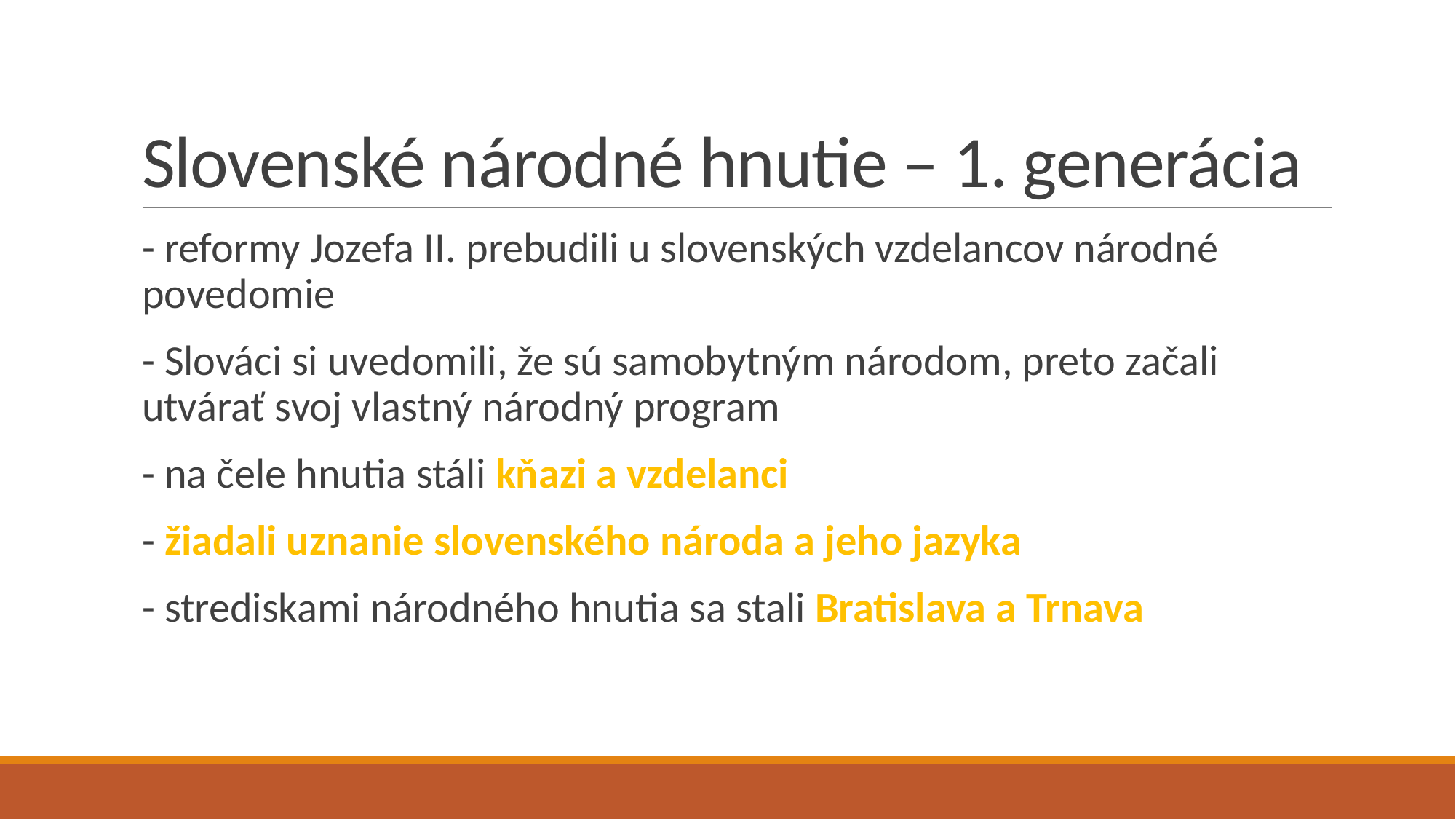

# Slovenské národné hnutie – 1. generácia
- reformy Jozefa II. prebudili u slovenských vzdelancov národné povedomie
- Slováci si uvedomili, že sú samobytným národom, preto začali utvárať svoj vlastný národný program
- na čele hnutia stáli kňazi a vzdelanci
- žiadali uznanie slovenského národa a jeho jazyka
- strediskami národného hnutia sa stali Bratislava a Trnava